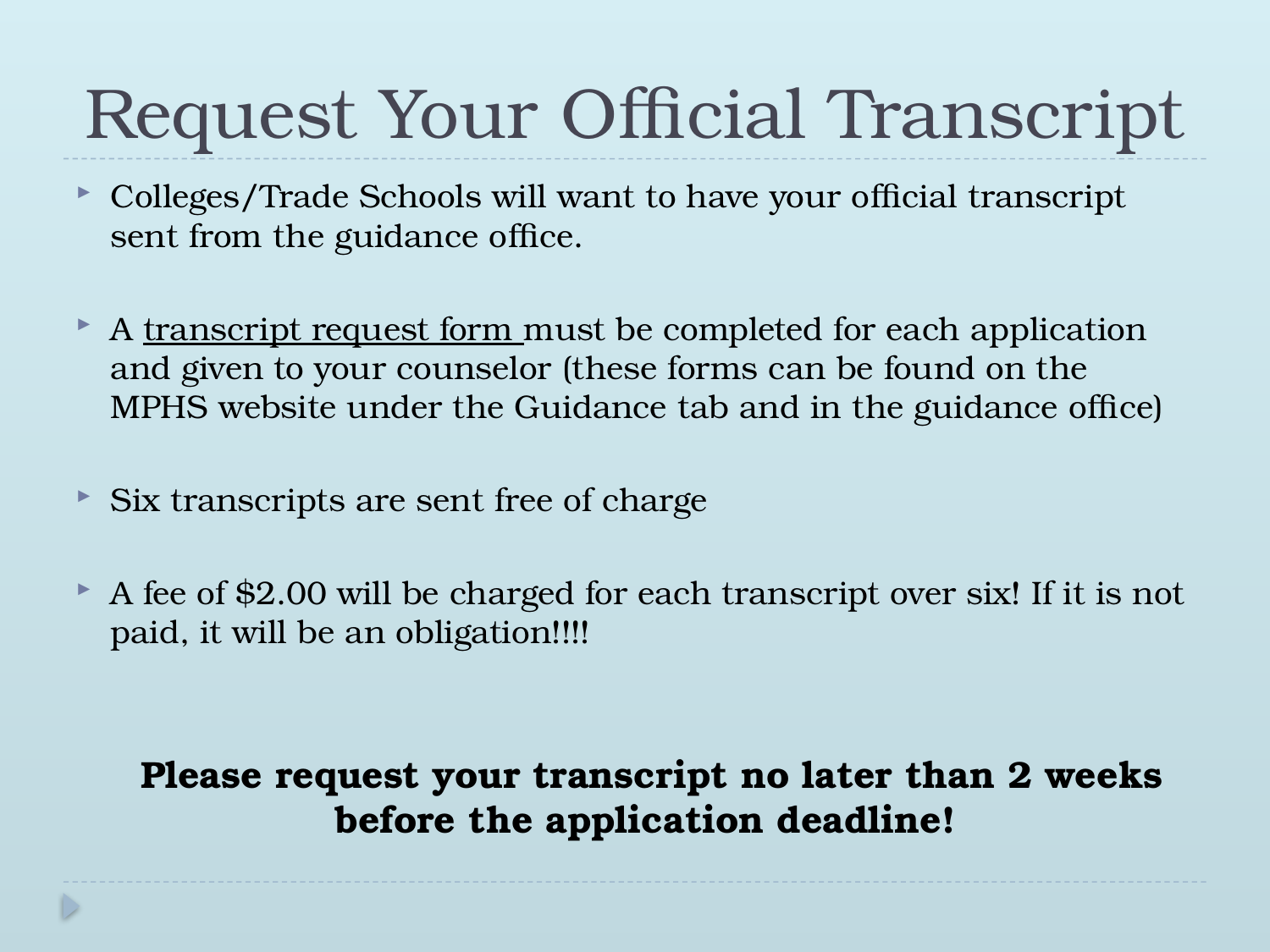

# Request Your Official Transcript
Colleges/Trade Schools will want to have your official transcript sent from the guidance office.

A transcript request form must be completed for each application and given to your counselor (these forms can be found on the MPHS website under the Guidance tab and in the guidance office)

Six transcripts are sent free of charge

A fee of $2.00 will be charged for each transcript over six! If it is not paid, it will be an obligation!!!!

	Please request your transcript no later than 2 weeks before the application deadline!